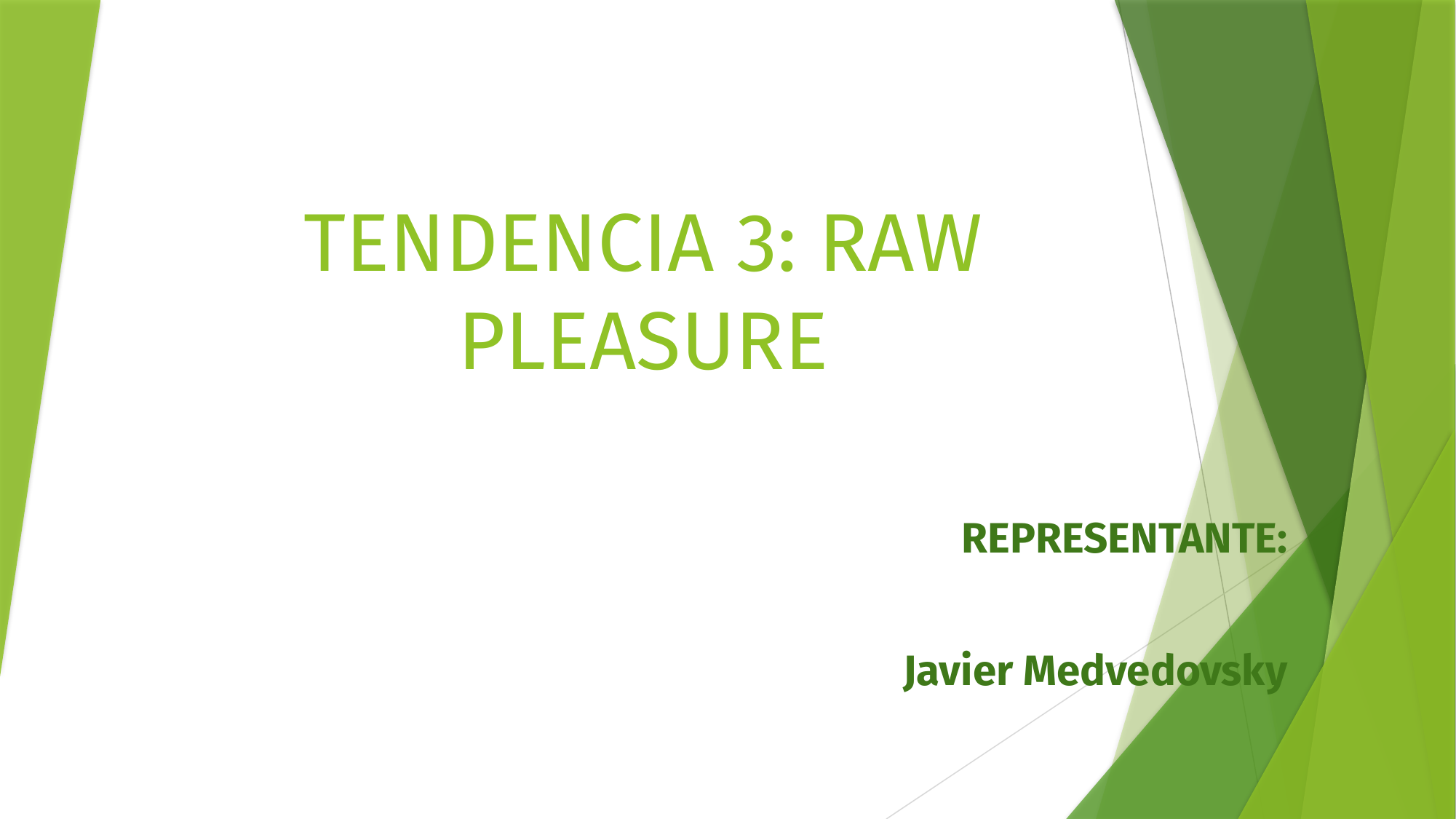

# TENDENCIA 3: RAW PLEASURE
REPRESENTANTE:

Javier Medvedovsky